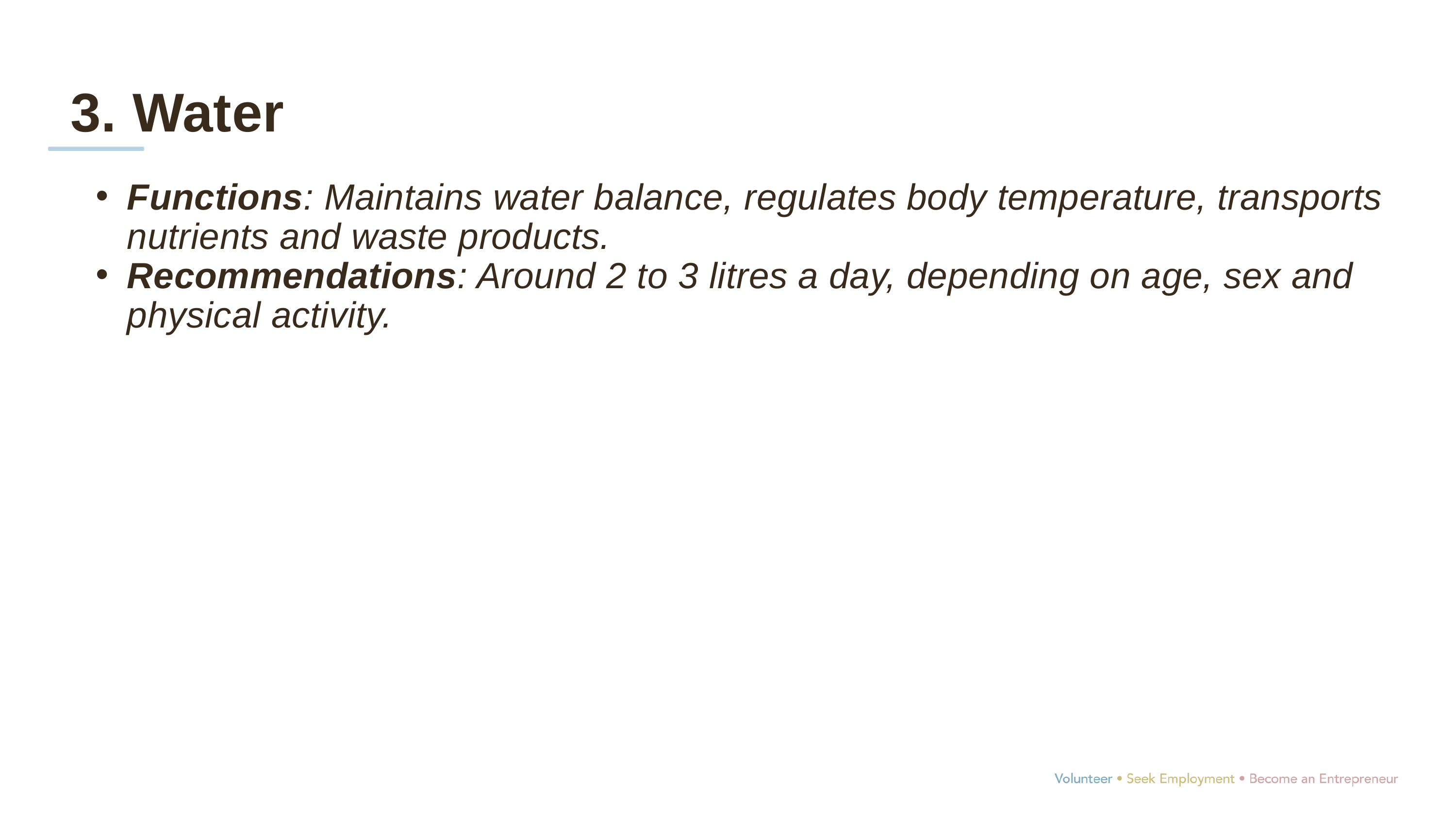

3. Water

Functions: Maintains water balance, regulates body temperature, transports nutrients and waste products.
Recommendations: Around 2 to 3 litres a day, depending on age, sex and physical activity.